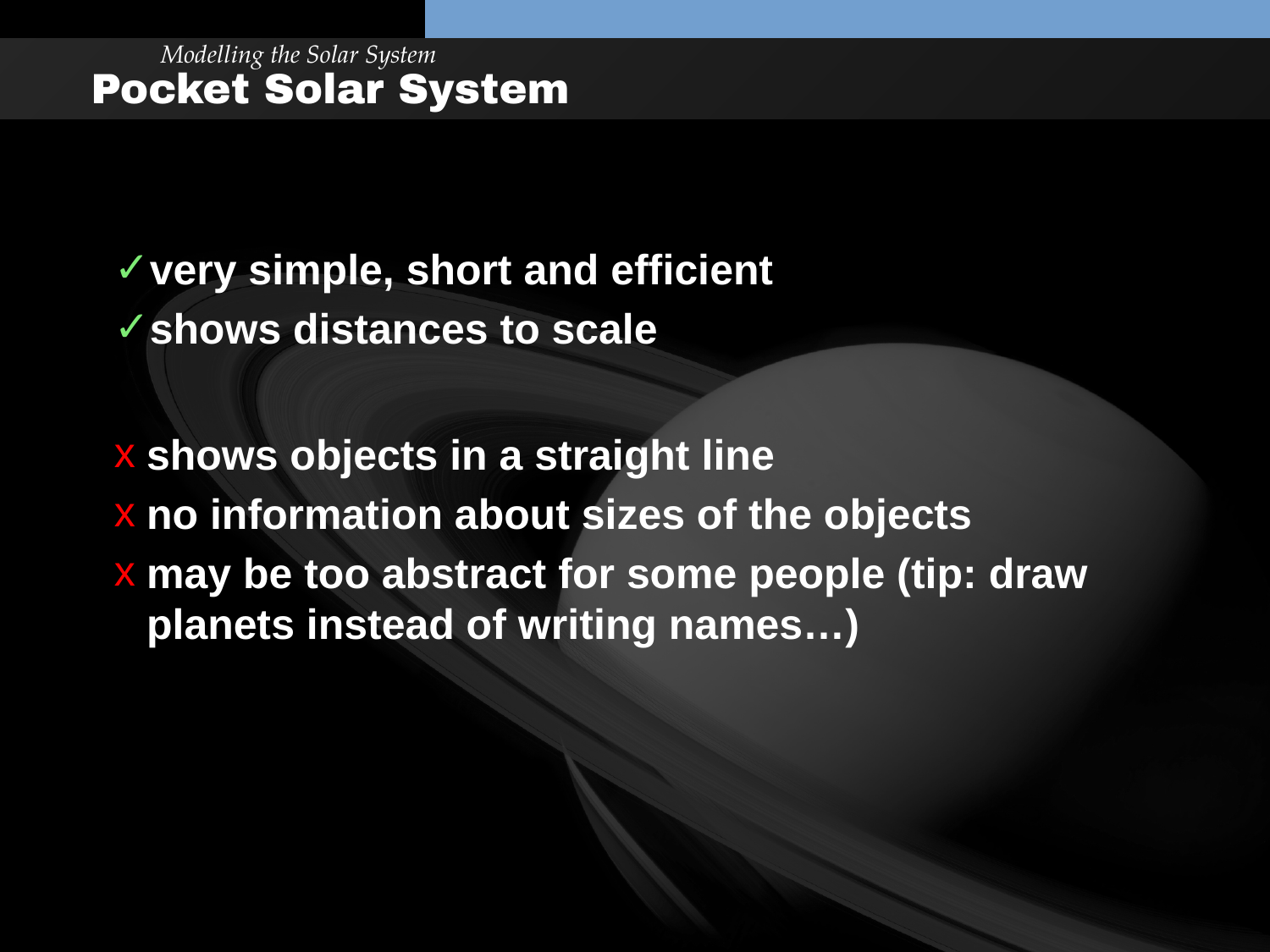

Modelling the Solar System
# Pocket Solar System
very simple, short and efficient
shows distances to scale
shows objects in a straight line
no information about sizes of the objects
may be too abstract for some people (tip: draw planets instead of writing names…)